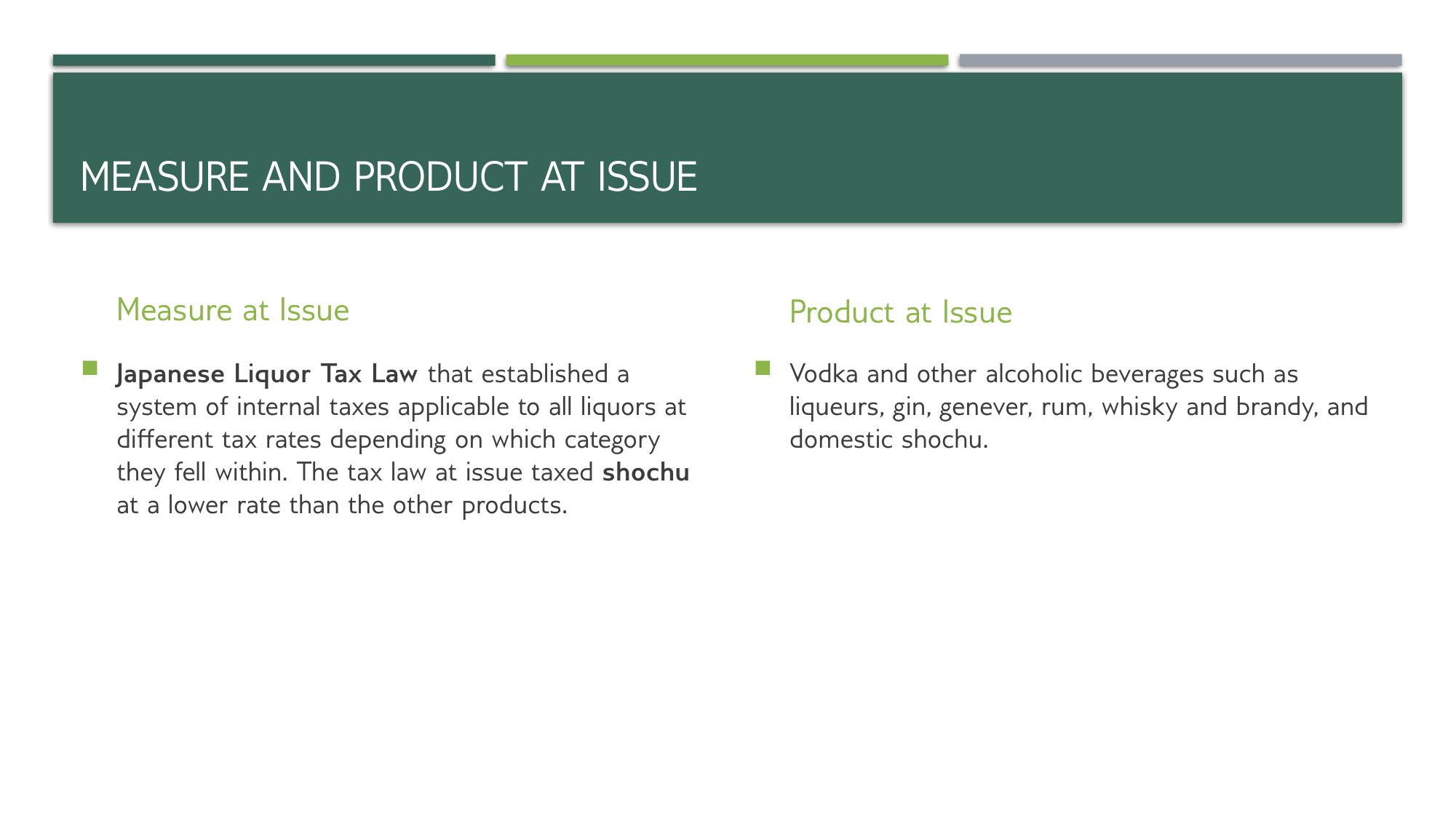

# Measure and product at issue
Measure at Issue
Product at Issue
Japanese Liquor Tax Law that established a system of internal taxes applicable to all liquors at different tax rates depending on which category they fell within. The tax law at issue taxed shochu at a lower rate than the other products.
Vodka and other alcoholic beverages such as liqueurs, gin, genever, rum, whisky and brandy, and domestic shochu.